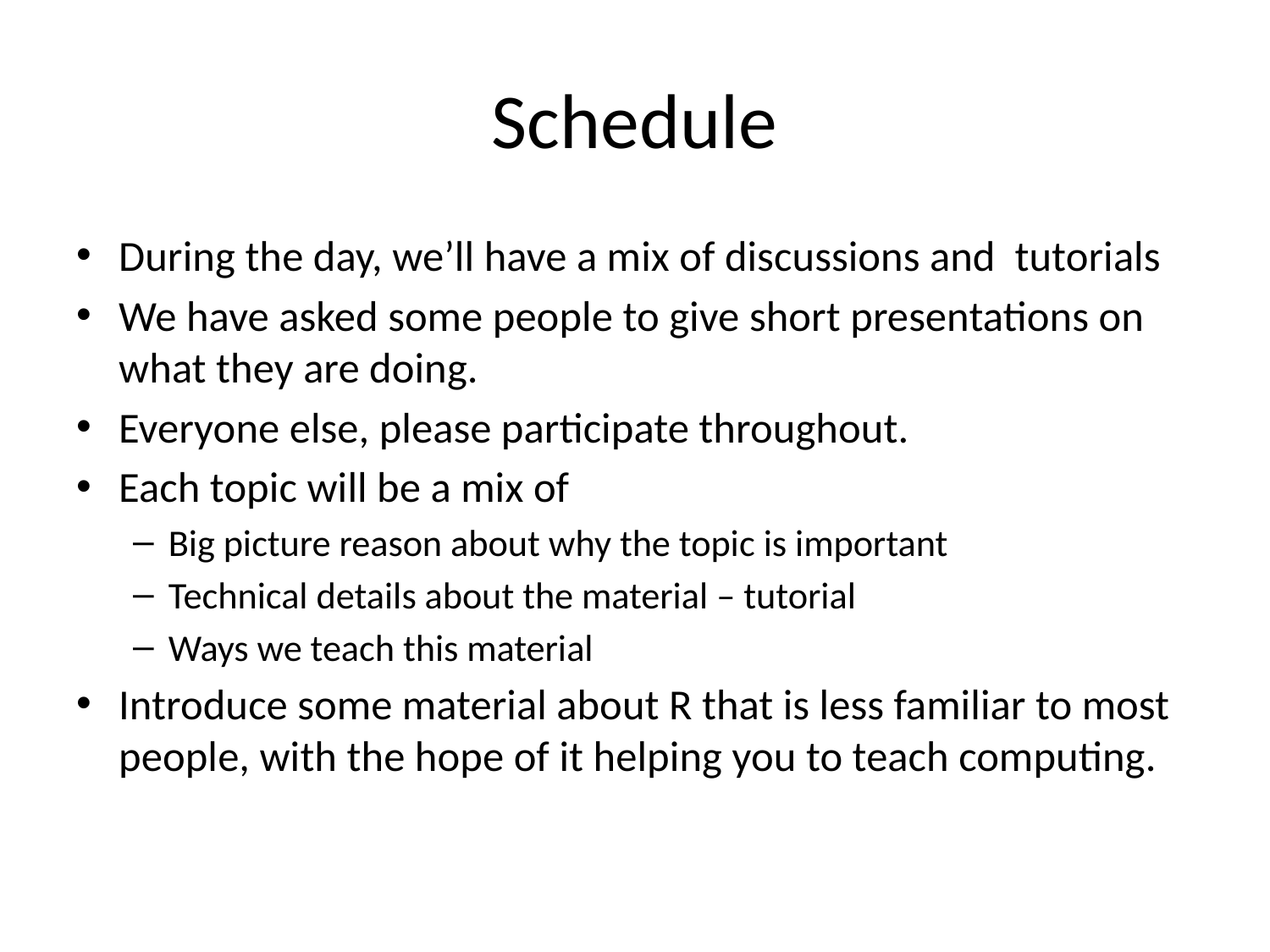

# Schedule
During the day, we’ll have a mix of discussions and  tutorials
We have asked some people to give short presentations on what they are doing.
Everyone else, please participate throughout.
Each topic will be a mix of
Big picture reason about why the topic is important
Technical details about the material – tutorial
Ways we teach this material
Introduce some material about R that is less familiar to most people, with the hope of it helping you to teach computing.